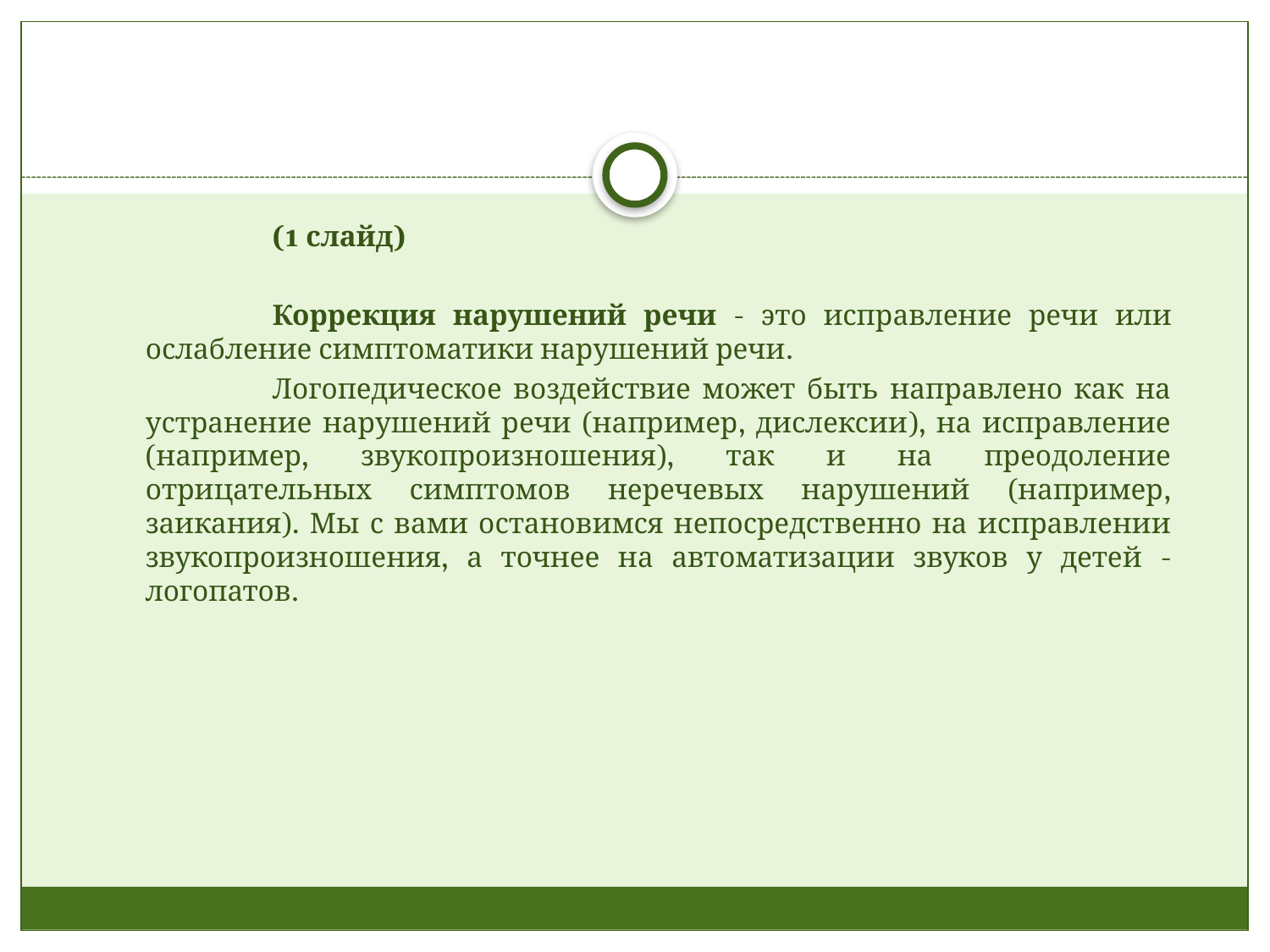

#
		(1 слайд)

		Коррекция нарушений речи - это исправление речи или ослабление симптоматики нарушений речи.
		Логопедическое воздействие может быть направлено как на устранение нарушений речи (например, дислексии), на исправление (например, звукопроизношения), так и на преодоление отрицательных симптомов неречевых нарушений (например, заикания). Мы с вами остановимся непосредственно на исправлении звукопроизношения, а точнее на автоматизации звуков у детей - логопатов.